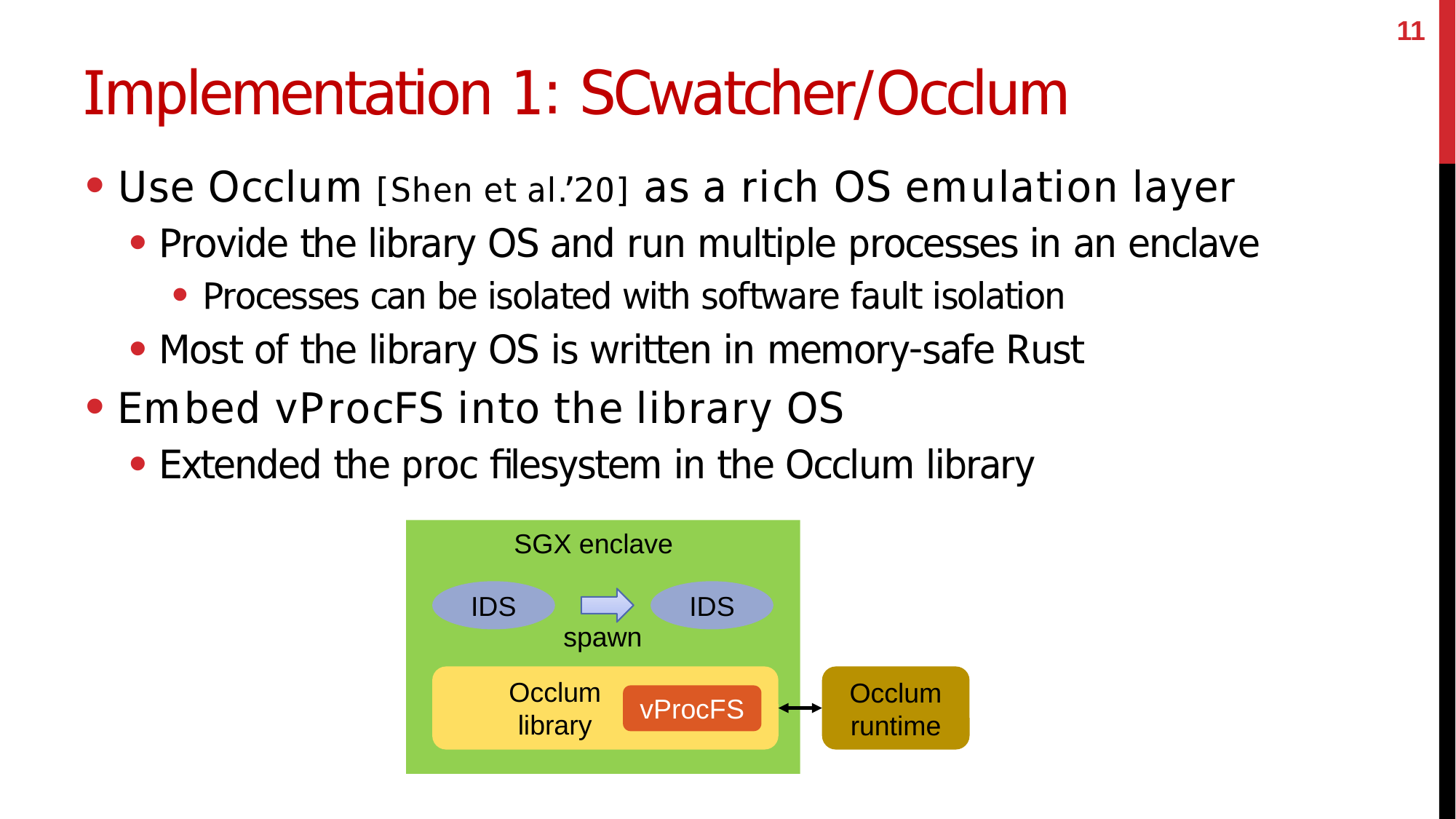

11
# Implementation 1: SCwatcher/Occlum
Use Occlum [Shen et al.’20] as a rich OS emulation layer
Provide the library OS and run multiple processes in an enclave
Processes can be isolated with software fault isolation
Most of the library OS is written in memory-safe Rust
Embed vProcFS into the library OS
Extended the proc filesystem in the Occlum library

SGX enclave
IDS
IDS

spawn

Occlum
runtime
Occlum
library
vProcFS